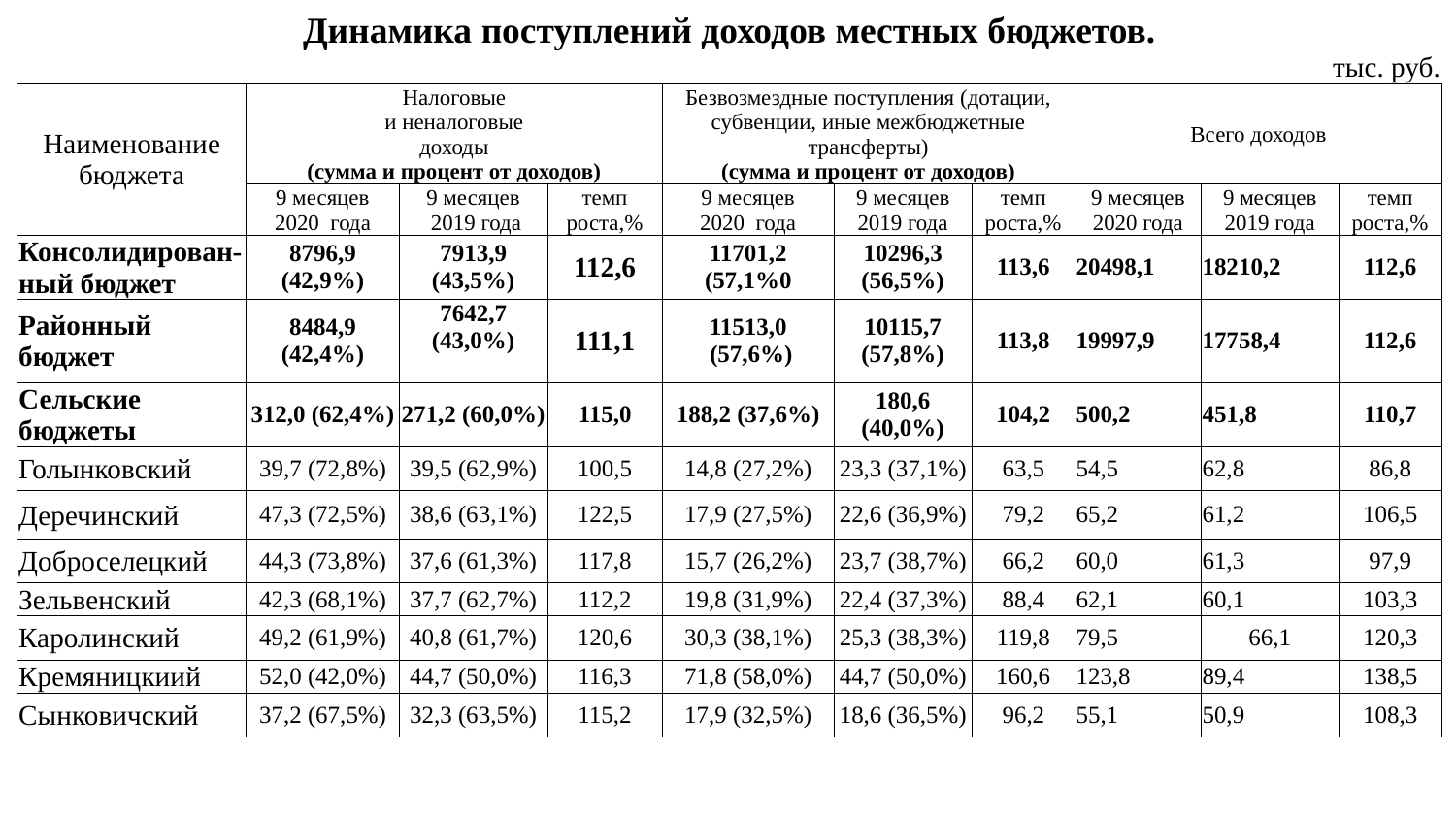

| Динамика поступлений доходов местных бюджетов. |  |  |  |  |  |  |  |  |  |
| --- | --- | --- | --- | --- | --- | --- | --- | --- | --- |
| тыс. руб. |  |  |  |  |  |  |  |  |  |
| Наименование бюджета | Налоговые и неналоговые доходы (сумма и процент от доходов) |  |  | Безвозмездные поступления (дотации, субвенции, иные межбюджетные трансферты) (сумма и процент от доходов) |  |  | Всего доходов |  |  |
|  | 9 месяцев 2020 года | 9 месяцев 2019 года | темп роста,% | 9 месяцев 2020 года | 9 месяцев 2019 года | темп роста,% | 9 месяцев 2020 года | 9 месяцев 2019 года | темп роста,% |
| Консолидирован-ный бюджет | 8796,9 (42,9%) | 7913,9 (43,5%) | 112,6 | 11701,2 (57,1%0 | 10296,3 (56,5%) | 113,6 | 20498,1 | 18210,2 | 112,6 |
| Районный бюджет | 8484,9 (42,4%) | 7642,7 (43,0%) | 111,1 | 11513,0 (57,6%) | 10115,7 (57,8%) | 113,8 | 19997,9 | 17758,4 | 112,6 |
| Сельские бюджеты | 312,0 (62,4%) | 271,2 (60,0%) | 115,0 | 188,2 (37,6%) | 180,6 (40,0%) | 104,2 | 500,2 | 451,8 | 110,7 |
| Голынковский | 39,7 (72,8%) | 39,5 (62,9%) | 100,5 | 14,8 (27,2%) | 23,3 (37,1%) | 63,5 | 54,5 | 62,8 | 86,8 |
| Деречинский | 47,3 (72,5%) | 38,6 (63,1%) | 122,5 | 17,9 (27,5%) | 22,6 (36,9%) | 79,2 | 65,2 | 61,2 | 106,5 |
| Доброселецкий | 44,3 (73,8%) | 37,6 (61,3%) | 117,8 | 15,7 (26,2%) | 23,7 (38,7%) | 66,2 | 60,0 | 61,3 | 97,9 |
| Зельвенский | 42,3 (68,1%) | 37,7 (62,7%) | 112,2 | 19,8 (31,9%) | 22,4 (37,3%) | 88,4 | 62,1 | 60,1 | 103,3 |
| Каролинский | 49,2 (61,9%) | 40,8 (61,7%) | 120,6 | 30,3 (38,1%) | 25,3 (38,3%) | 119,8 | 79,5 | 66,1 | 120,3 |
| Кремяницкиий | 52,0 (42,0%) | 44,7 (50,0%) | 116,3 | 71,8 (58,0%) | 44,7 (50,0%) | 160,6 | 123,8 | 89,4 | 138,5 |
| Сынковичский | 37,2 (67,5%) | 32,3 (63,5%) | 115,2 | 17,9 (32,5%) | 18,6 (36,5%) | 96,2 | 55,1 | 50,9 | 108,3 |